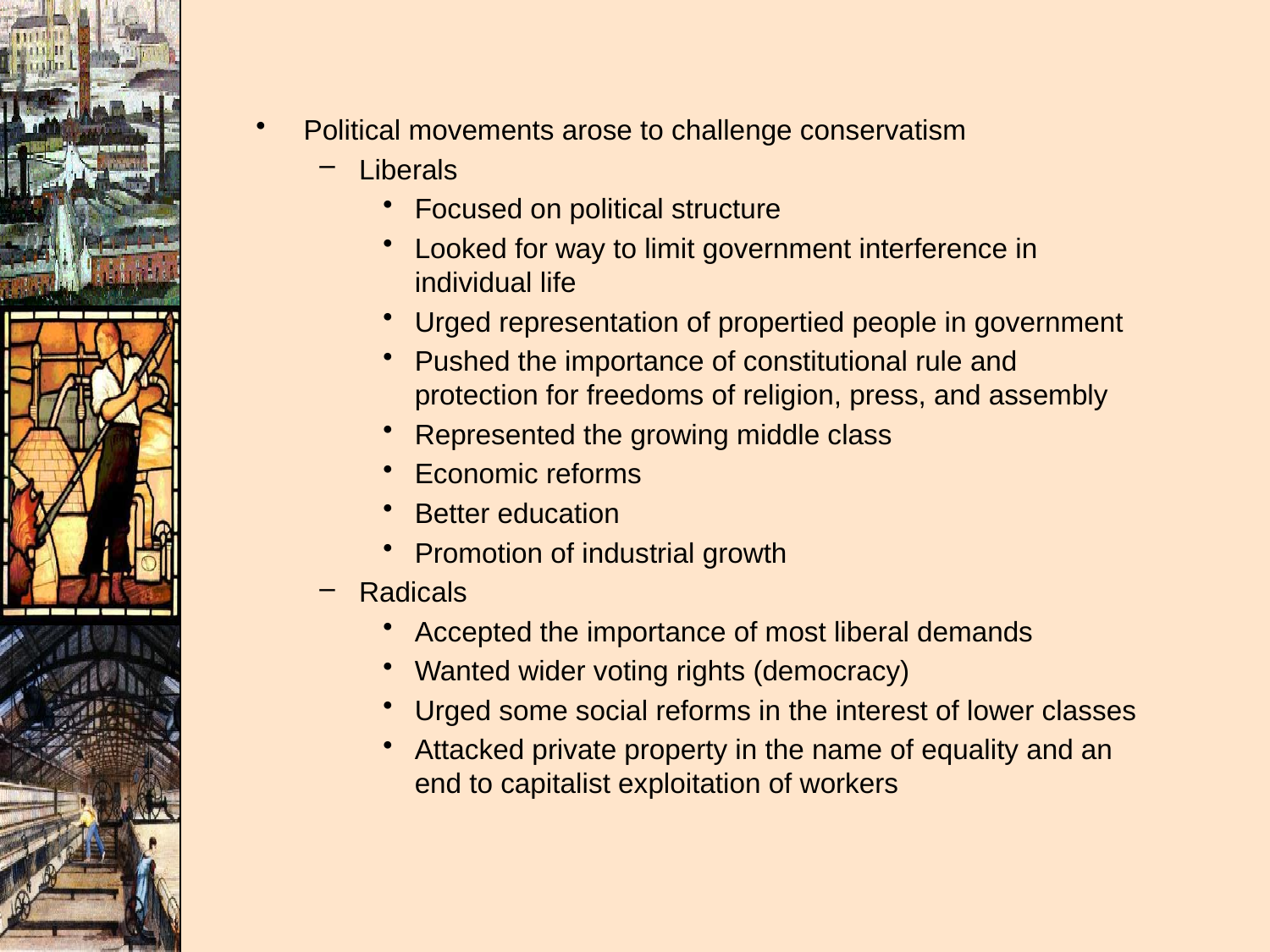

Political movements arose to challenge conservatism
Liberals
Focused on political structure
Looked for way to limit government interference in individual life
Urged representation of propertied people in government
Pushed the importance of constitutional rule and protection for freedoms of religion, press, and assembly
Represented the growing middle class
Economic reforms
Better education
Promotion of industrial growth
Radicals
Accepted the importance of most liberal demands
Wanted wider voting rights (democracy)
Urged some social reforms in the interest of lower classes
Attacked private property in the name of equality and an end to capitalist exploitation of workers